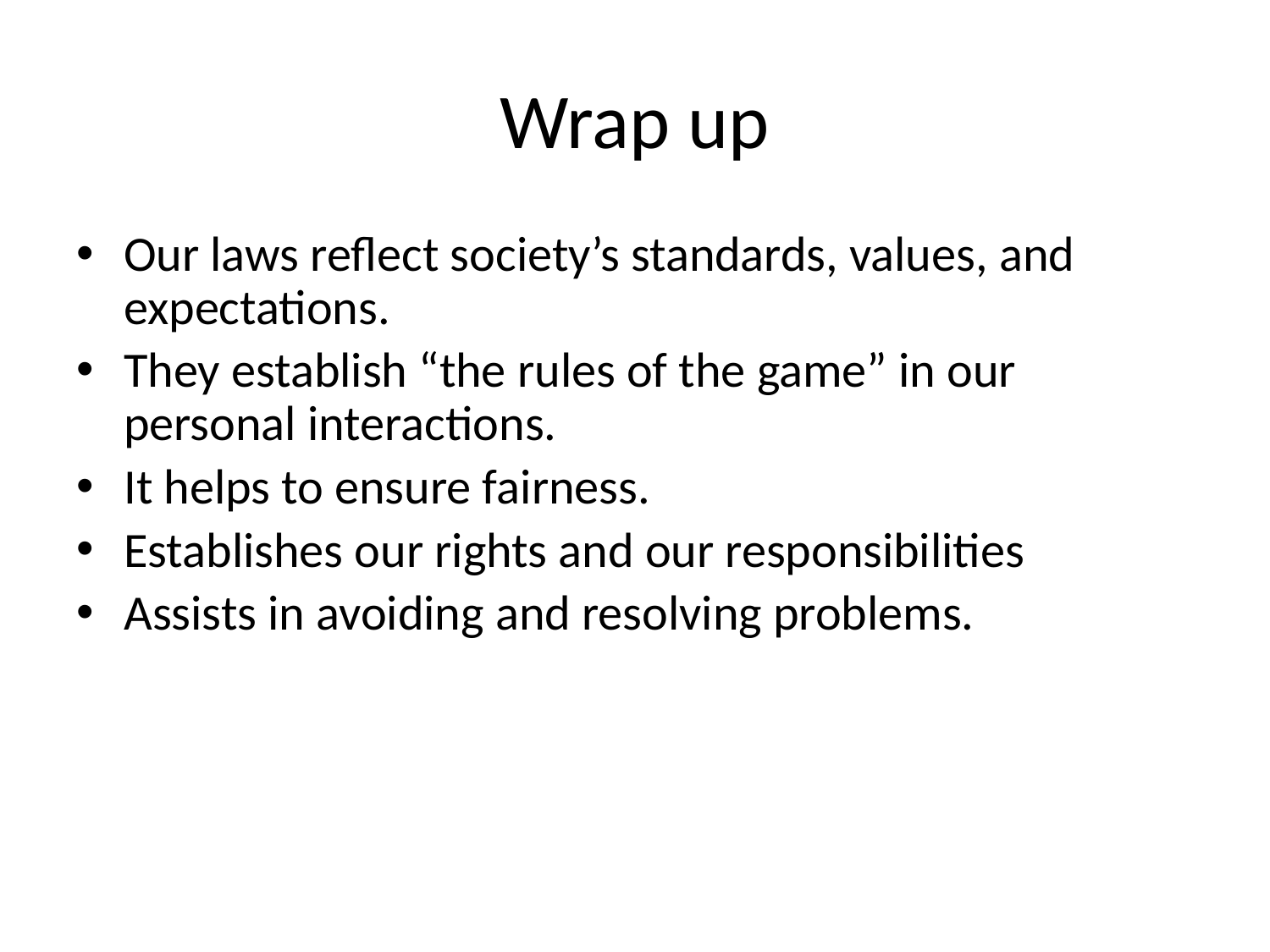

# Wrap up
Our laws reflect society’s standards, values, and expectations.
They establish “the rules of the game” in our personal interactions.
It helps to ensure fairness.
Establishes our rights and our responsibilities
Assists in avoiding and resolving problems.